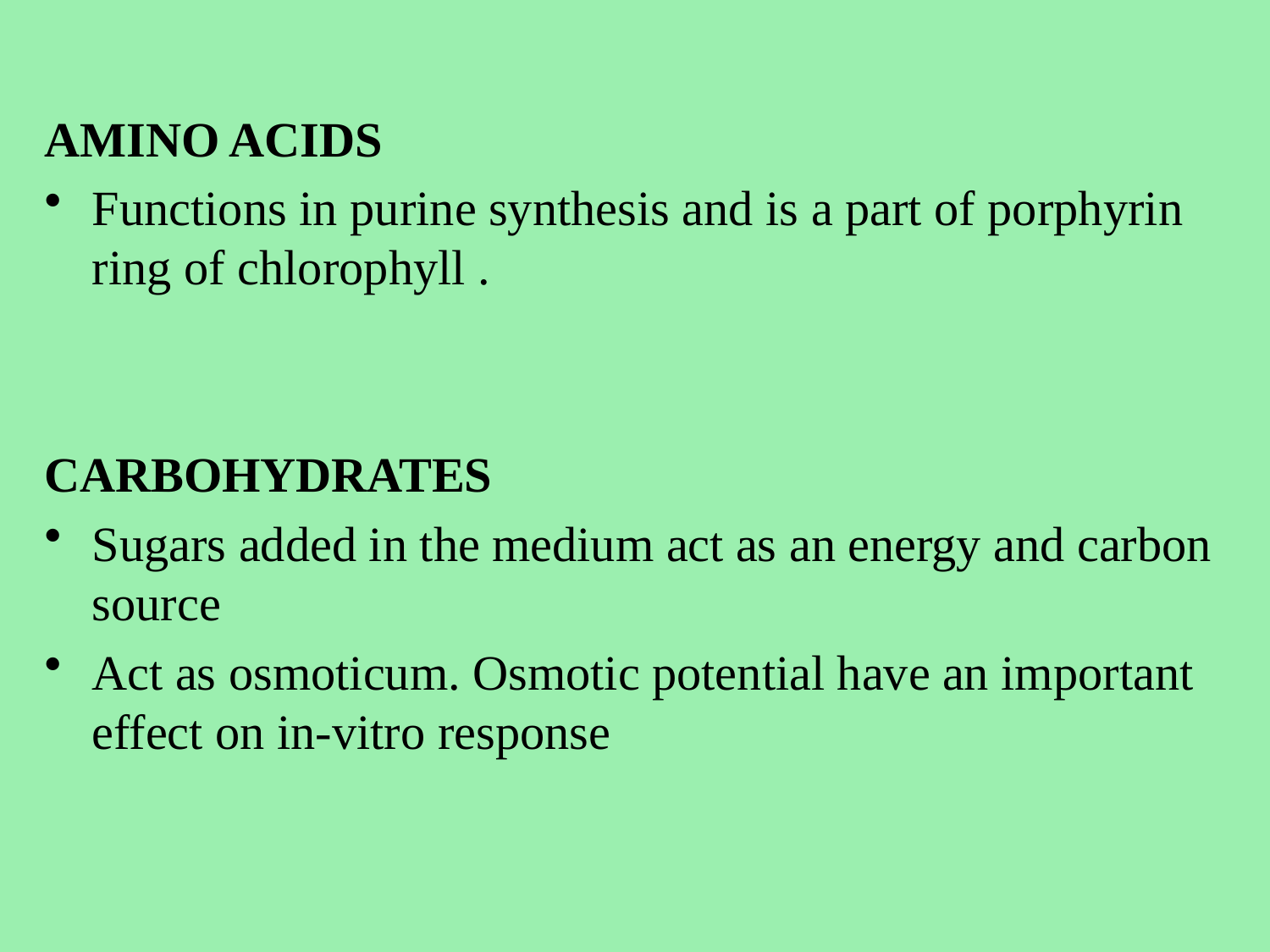

AMINO ACIDS
Functions in purine synthesis and is a part of porphyrin ring of chlorophyll .

Carbohydrates
Sugars added in the medium act as an energy and carbon source
Act as osmoticum. Osmotic potential have an important effect on in-vitro response